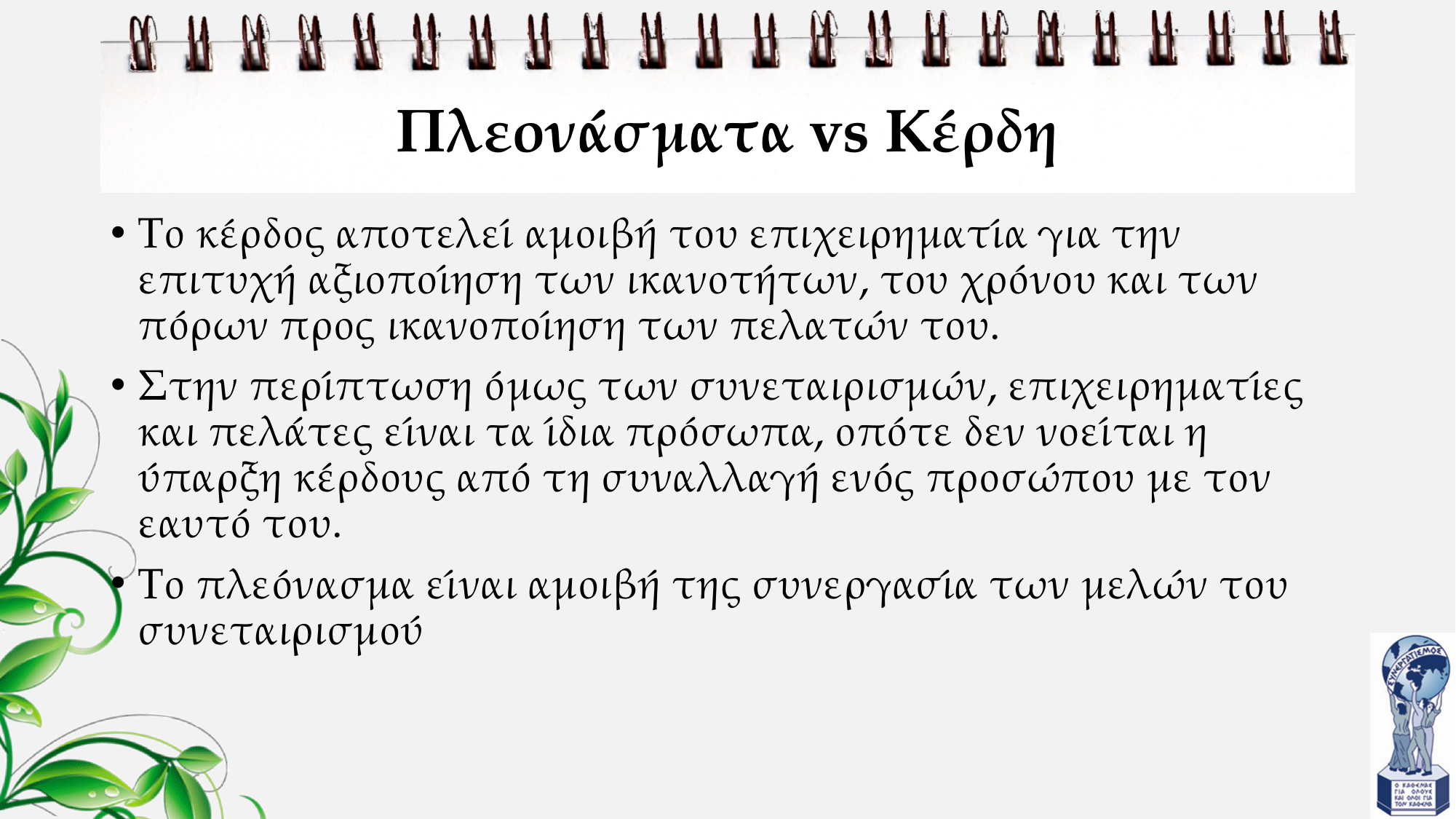

# Πλεονάσματα vs Κέρδη
Το κέρδος αποτελεί αμοιβή του επιχειρηματία για την επιτυχή αξιοποίηση των ικανοτήτων, του χρόνου και των πόρων προς ικανοποίηση των πελατών του.
Στην περίπτωση όμως των συνεταιρισμών, επιχειρηματίες και πελάτες είναι τα ίδια πρόσωπα, οπότε δεν νοείται η ύπαρξη κέρδους από τη συναλλαγή ενός προσώπου με τον εαυτό του.
Το πλεόνασμα είναι αμοιβή της συνεργασία των μελών του συνεταιρισμού